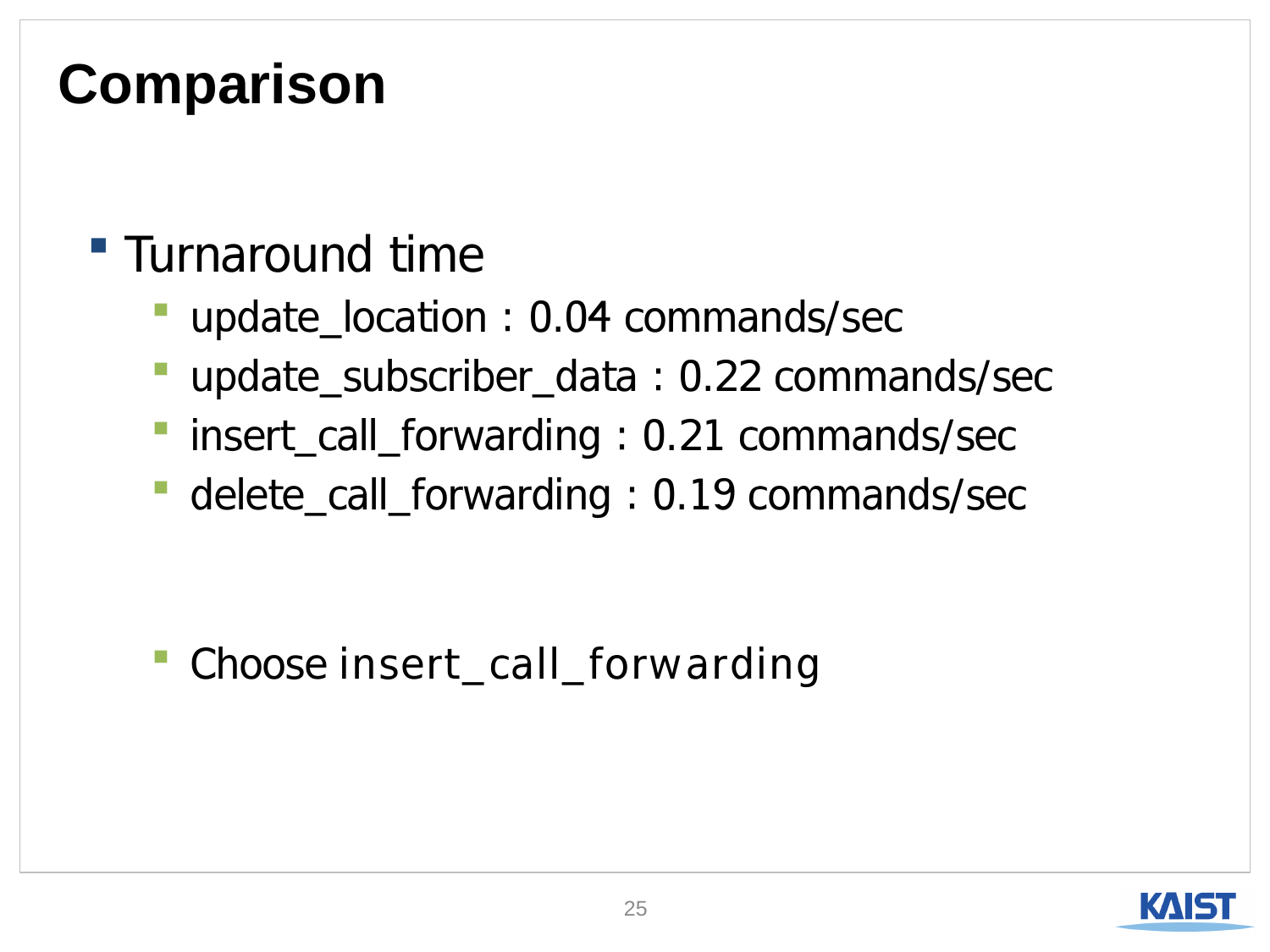

# Comparison
Turnaround time
update_location : 0.04 commands/sec
update_subscriber_data : 0.22 commands/sec
insert_call_forwarding : 0.21 commands/sec
delete_call_forwarding : 0.19 commands/sec

Choose insert_call_forwarding

25